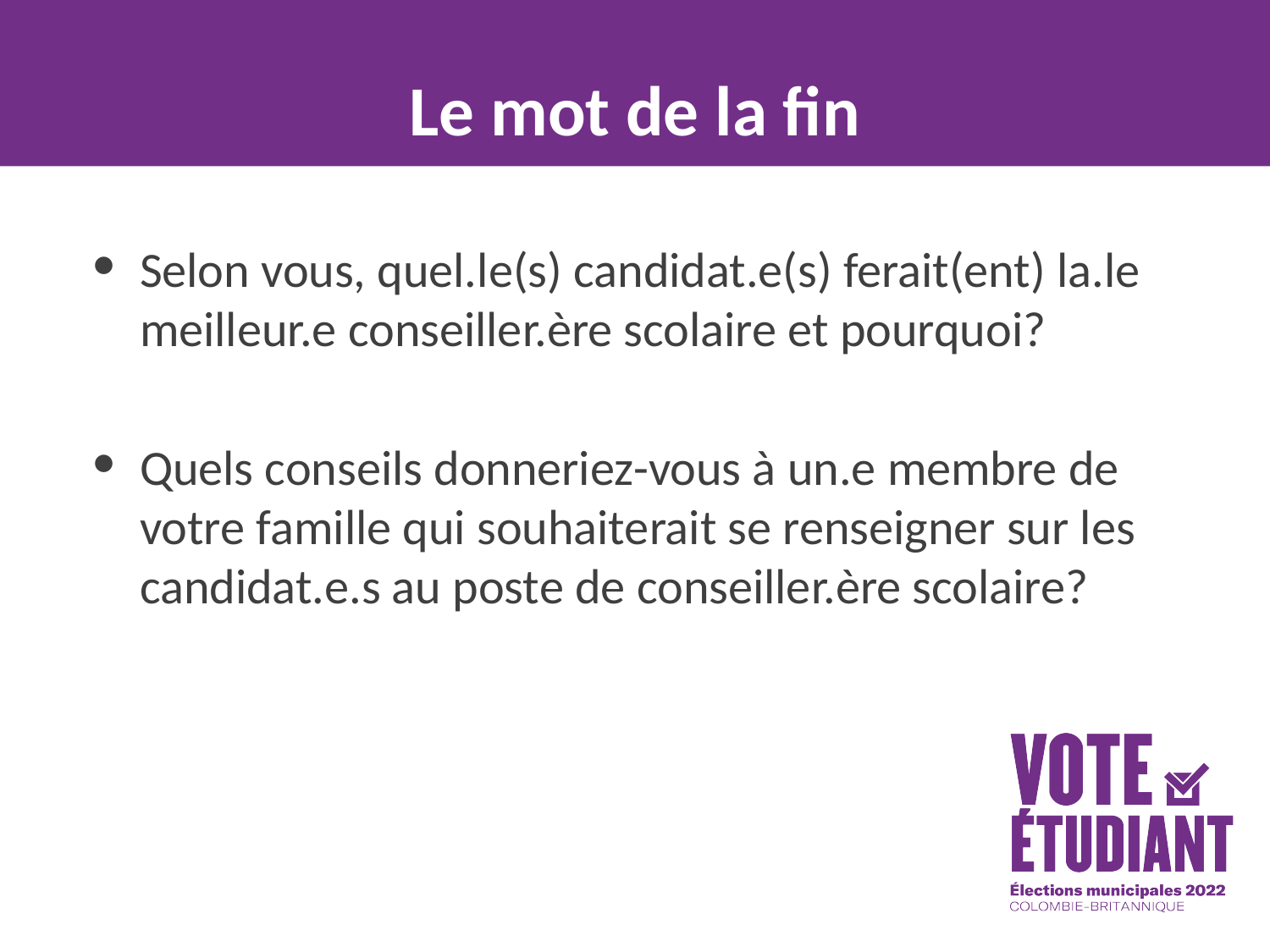

# Le mot de la fin

Selon vous, quel.le(s) candidat.e(s) ferait(ent) la.le meilleur.e conseiller.ère scolaire et pourquoi?

Quels conseils donneriez-vous à un.e membre de votre famille qui souhaiterait se renseigner sur les candidat.e.s au poste de conseiller.ère scolaire?